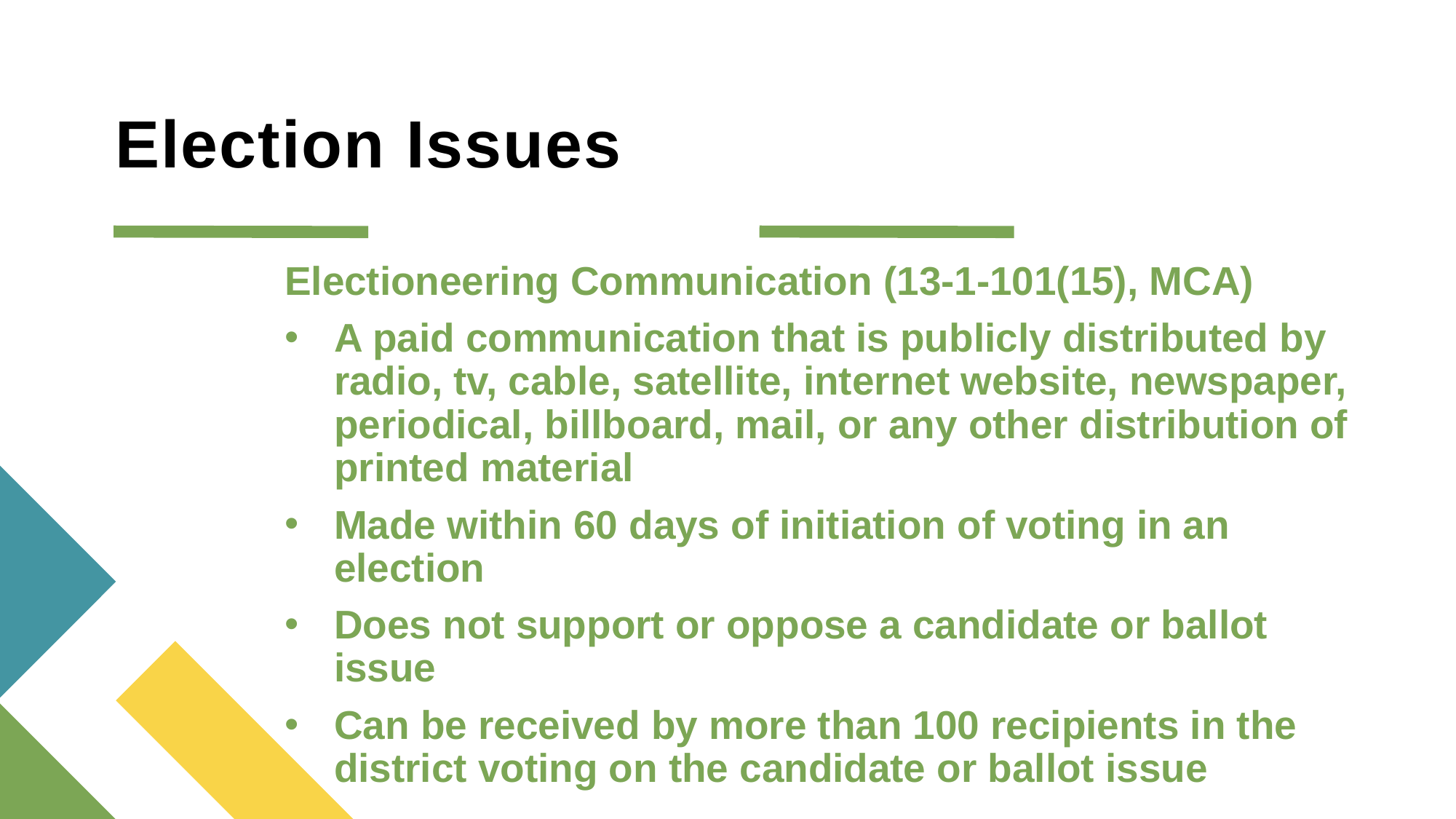

# Election Issues
Electioneering Communication (13-1-101(15), MCA)
A paid communication that is publicly distributed by radio, tv, cable, satellite, internet website, newspaper, periodical, billboard, mail, or any other distribution of printed material
Made within 60 days of initiation of voting in an election
Does not support or oppose a candidate or ballot issue
Can be received by more than 100 recipients in the district voting on the candidate or ballot issue